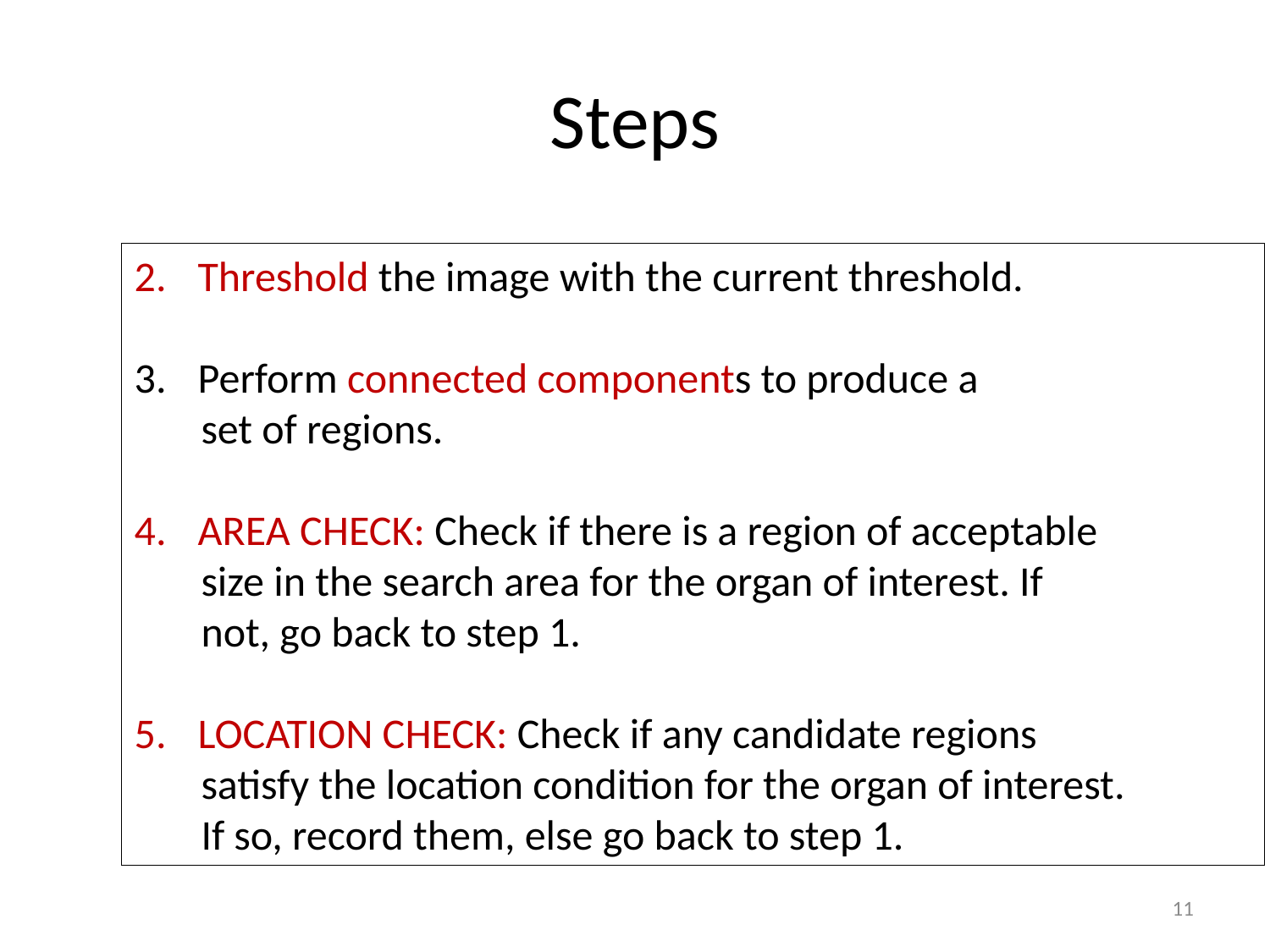

# Steps
Threshold the image with the current threshold.

Perform connected components to produce a
       set of regions.

AREA CHECK: Check if there is a region of acceptable
       size in the search area for the organ of interest. If
       not, go back to step 1.

LOCATION CHECK: Check if any candidate regions
       satisfy the location condition for the organ of interest.
       If so, record them, else go back to step 1.
11